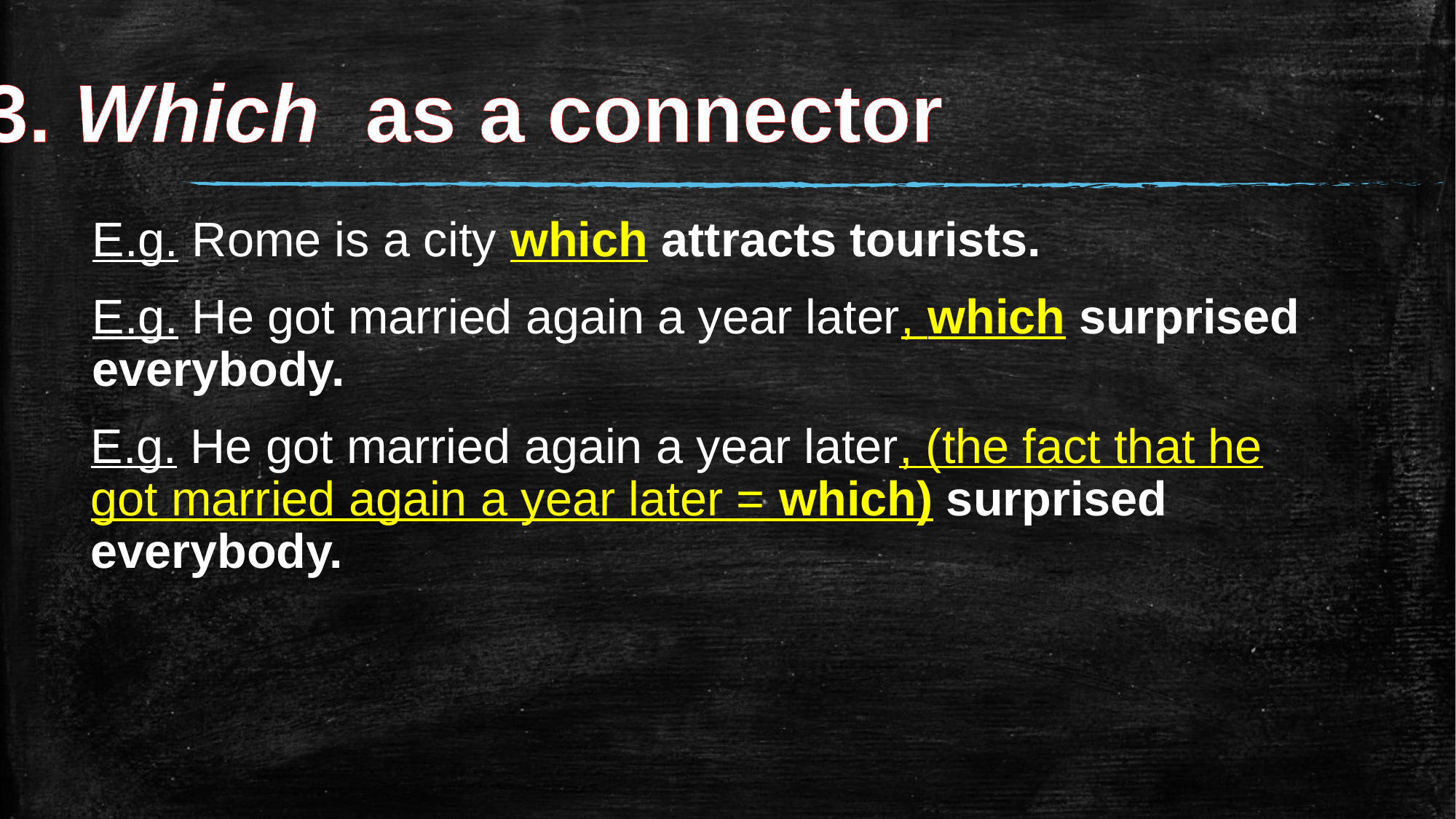

3. Which  as a connector
E.g. Rome is a city which attracts tourists.
E.g. He got married again a year later, which surprised everybody.
E.g. He got married again a year later, (the fact that he got married again a year later = which) surprised everybody.